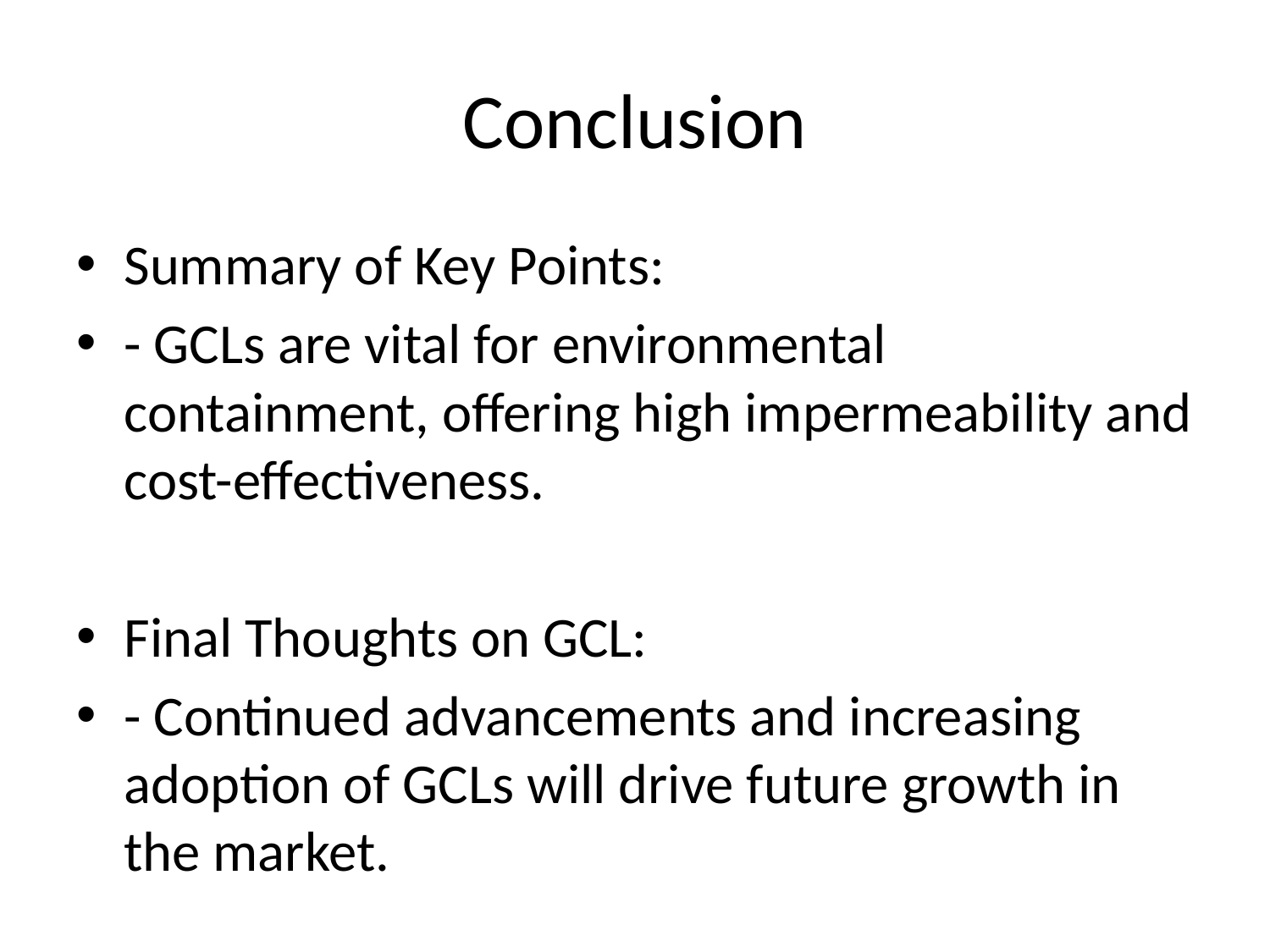

# Conclusion
Summary of Key Points:
- GCLs are vital for environmental containment, offering high impermeability and cost-effectiveness.

Final Thoughts on GCL:
- Continued advancements and increasing adoption of GCLs will drive future growth in the market.